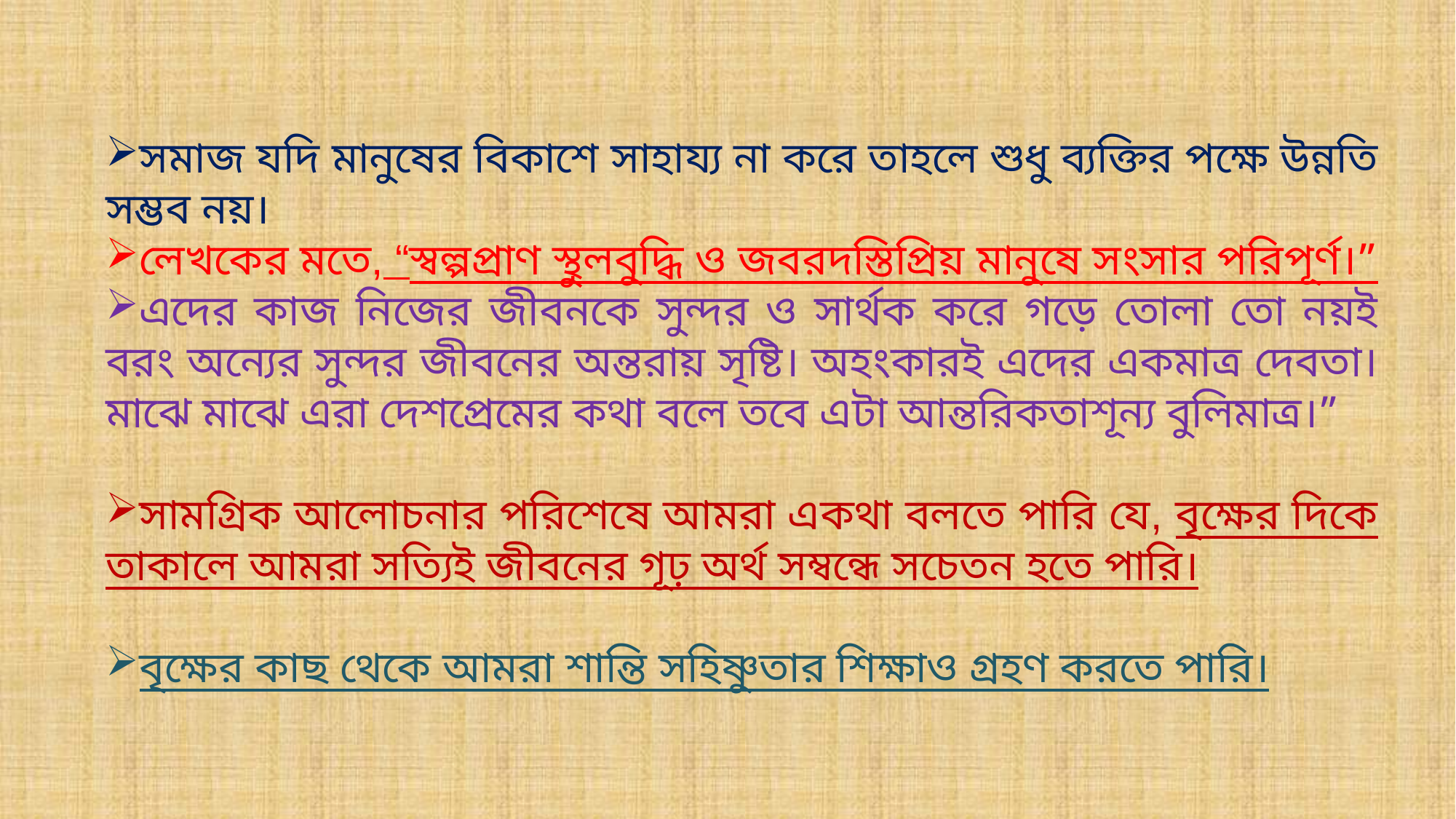

সমাজ যদি মানুষের বিকাশে সাহায্য না করে তাহলে শুধু ব্যক্তির পক্ষে উন্নতি সম্ভব নয়।
লেখকের মতে, “স্বল্পপ্রাণ স্থুলবুদ্ধি ও জবরদস্তিপ্রিয় মানুষে সংসার পরিপূর্ণ।”
এদের কাজ নিজের জীবনকে সুন্দর ও সার্থক করে গড়ে তোলা তো নয়ই বরং অন্যের সুন্দর জীবনের অন্তরায় সৃষ্টি। অহংকারই এদের একমাত্র দেবতা। মাঝে মাঝে এরা দেশপ্রেমের কথা বলে তবে এটা আন্তরিকতাশূন্য বুলিমাত্র।”

সামগ্রিক আলোচনার পরিশেষে আমরা একথা বলতে পারি যে, বৃক্ষের দিকে তাকালে আমরা সত্যিই জীবনের গূঢ় অর্থ সম্বন্ধে সচেতন হতে পারি।

বৃক্ষের কাছ থেকে আমরা শান্তি সহিষ্ণুতার শিক্ষাও গ্রহণ করতে পারি।